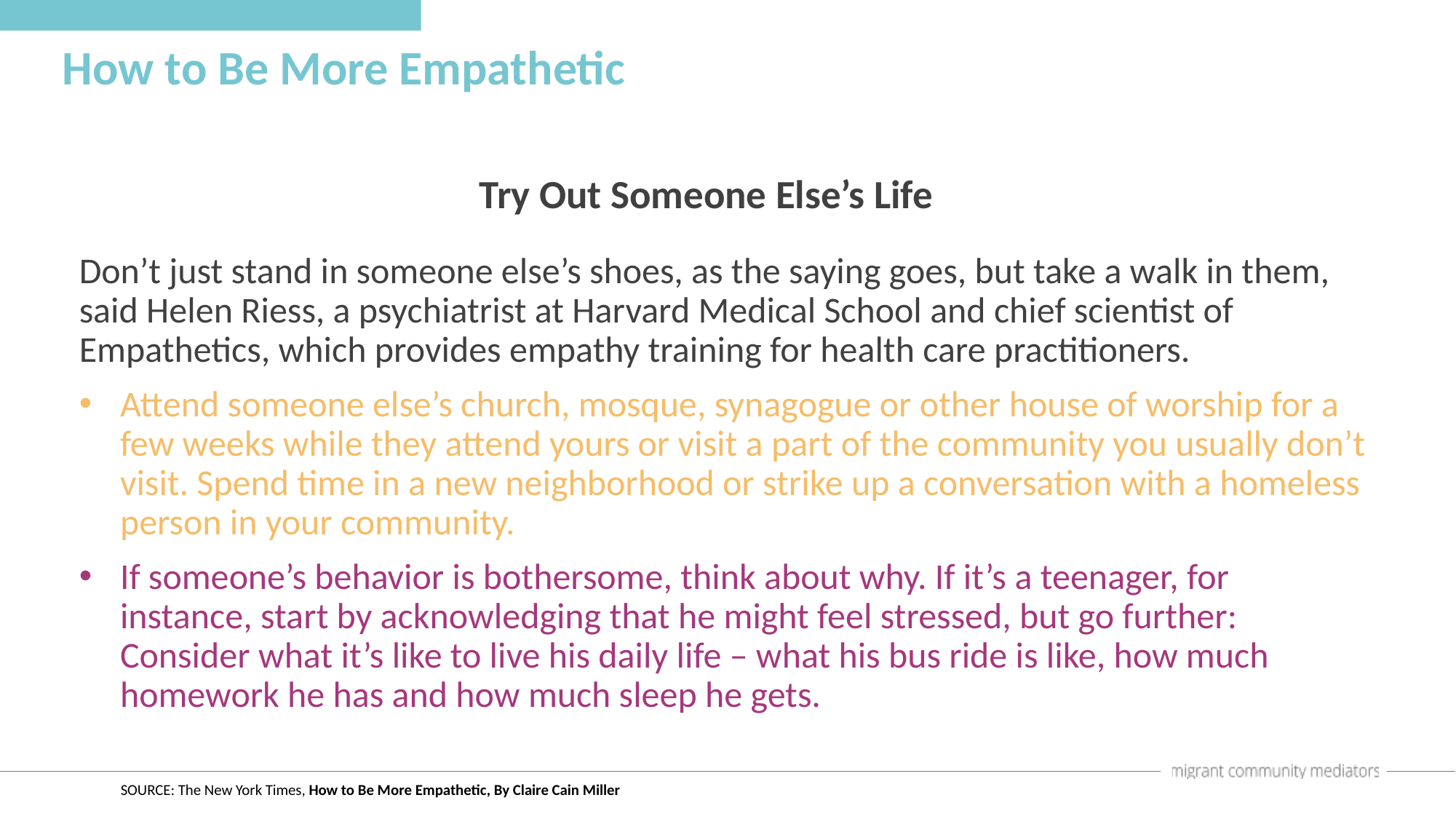

How to Be More Empathetic

Try Out Someone Else’s Life

Don’t just stand in someone else’s shoes, as the saying goes, but take a walk in them, said Helen Riess, a psychiatrist at Harvard Medical School and chief scientist of Empathetics, which provides empathy training for health care practitioners.
Attend someone else’s church, mosque, synagogue or other house of worship for a few weeks while they attend yours or visit a part of the community you usually don’t visit. Spend time in a new neighborhood or strike up a conversation with a homeless person in your community.
If someone’s behavior is bothersome, think about why. If it’s a teenager, for instance, start by acknowledging that he might feel stressed, but go further: Consider what it’s like to live his daily life – what his bus ride is like, how much homework he has and how much sleep he gets.
SOURCE: The New York Times, How to Be More Empathetic, By Claire Cain Miller